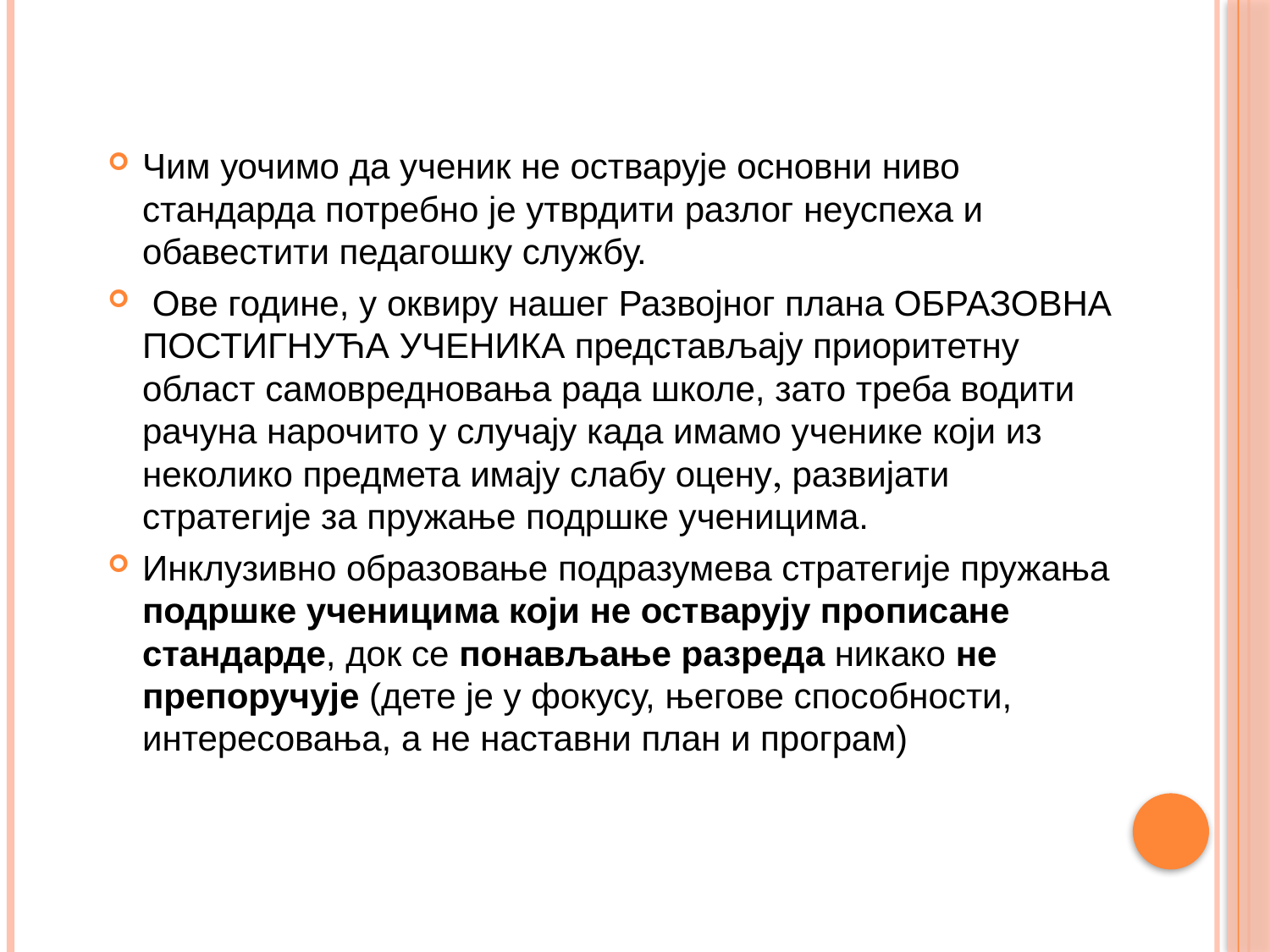

Чим уочимо да ученик не остварује основни ниво стандарда потребно је утврдити разлог неуспеха и обавестити педагошку службу.
 Ове године, у оквиру нашег Развојног плана ОБРАЗОВНА ПОСТИГНУЋА УЧЕНИКА представљају приоритетну област самовредновања рада школе, зато треба водити рачуна нарочито у случају када имамо ученике који из неколико предмета имају слабу оцену, развијати стратегије за пружање подршке ученицима.
Инклузивно образовање подразумева стратегије пружања подршке ученицима који не остварују прописане стандарде, док се понављање разреда никако не препоручује (дете је у фокусу, његове способности, интересовања, а не наставни план и програм)